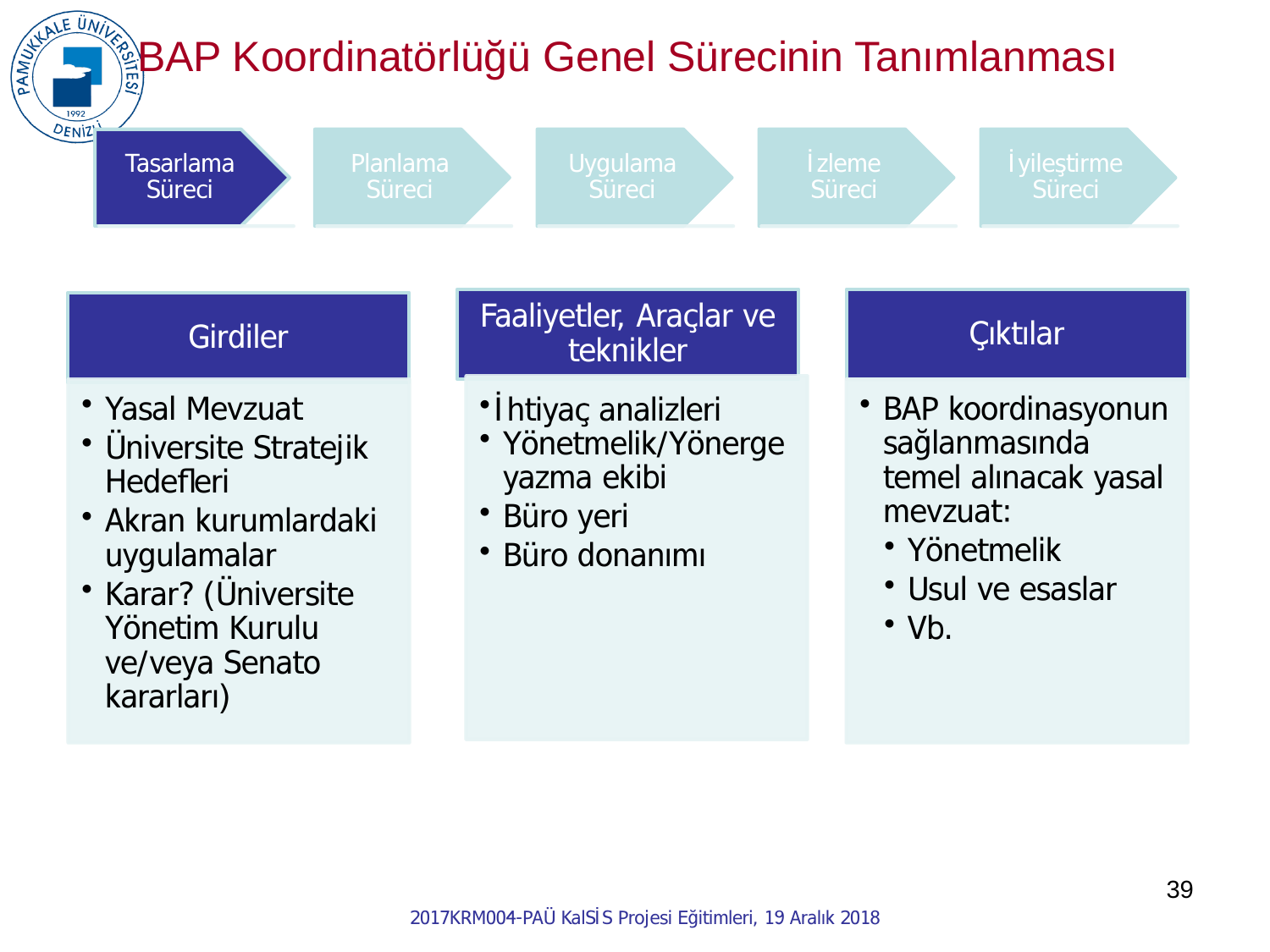

BAP Koordinatörlüğü Genel Sürecinin Tanımlanması
Tasarlama Süreci
Planlama Süreci
Uygulama Süreci
İzleme Süreci
İyileştirme Süreci
Girdiler
Yasal Mevzuat
Üniversite Stratejik Hedefleri
Akran kurumlardaki uygulamalar
Karar? (Üniversite Yönetim Kurulu ve/veya Senato kararları)
Faaliyetler, Araçlar ve teknikler
İhtiyaç analizleri
Yönetmelik/Yönerge yazma ekibi
Büro yeri
Büro donanımı

Çıktılar
BAP koordinasyonun sağlanmasında temel alınacak yasal mevzuat:
Yönetmelik
Usul ve esaslar
Vb.

39
2017KRM004-PAÜ KalSİS Projesi Eğitimleri, 19 Aralık 2018